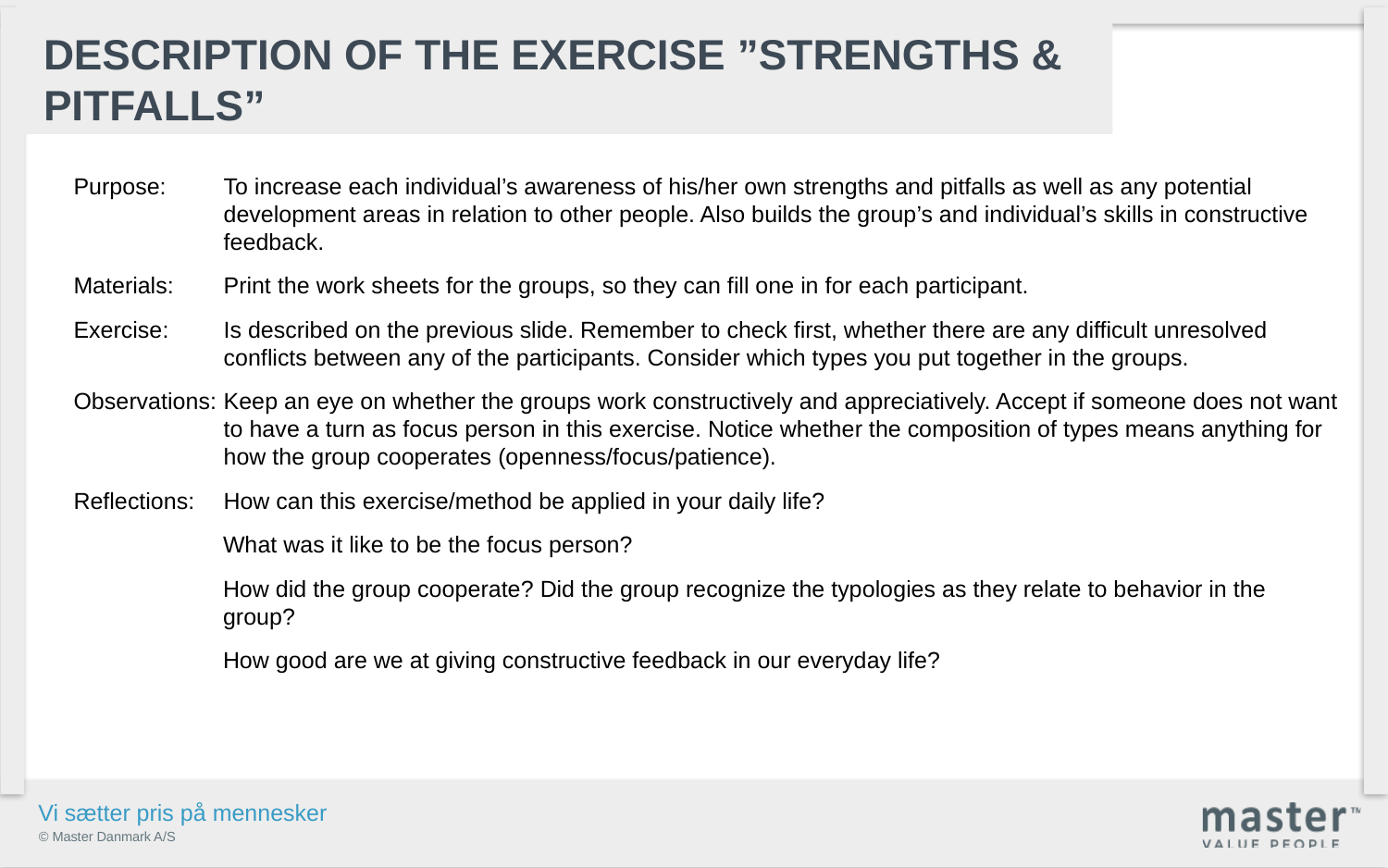

Description of the exercise ”Strengths & Pitfalls”

Purpose:	To increase each individual’s awareness of his/her own strengths and pitfalls as well as any potential development areas in relation to other people. Also builds the group’s and individual’s skills in constructive feedback.
Materials: 	Print the work sheets for the groups, so they can fill one in for each participant.
Exercise:	Is described on the previous slide. Remember to check first, whether there are any difficult unresolved conflicts between any of the participants. Consider which types you put together in the groups.
Observations:	Keep an eye on whether the groups work constructively and appreciatively. Accept if someone does not want to have a turn as focus person in this exercise. Notice whether the composition of types means anything for how the group cooperates (openness/focus/patience).
Reflections: 	How can this exercise/method be applied in your daily life?
What was it like to be the focus person?
How did the group cooperate? Did the group recognize the typologies as they relate to behavior in the group?
How good are we at giving constructive feedback in our everyday life?